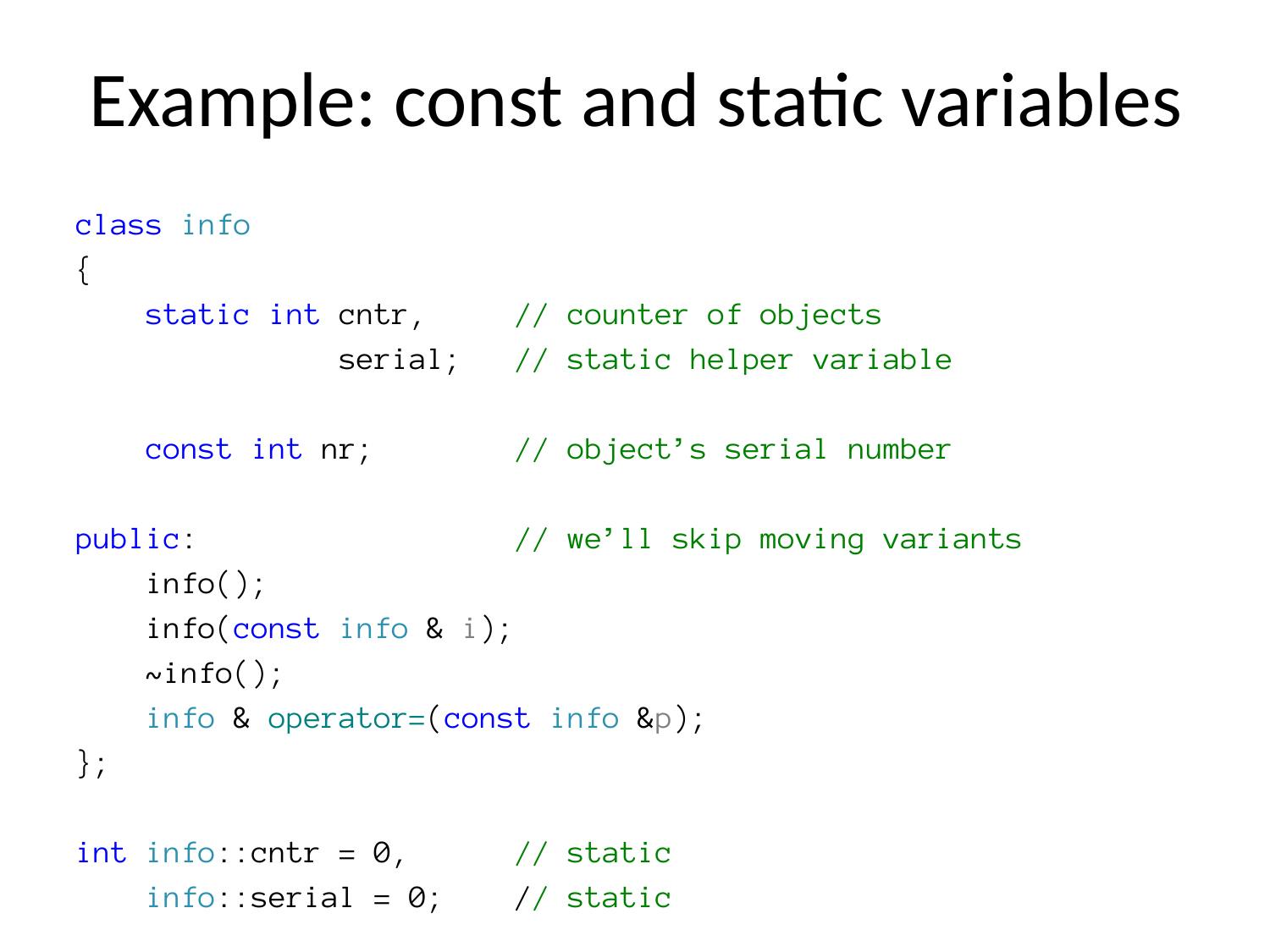

# Example: const and static variables
class info
{
    static int cntr,     // counter of objects
               serial;   // static helper variable

    const int nr;        // object’s serial number

public:                  // we’ll skip moving variants
    info();
    info(const info & i);
    ~info();
    info & operator=(const info &p);
};

int info::cntr = 0,      // static
    info::serial = 0;    // static